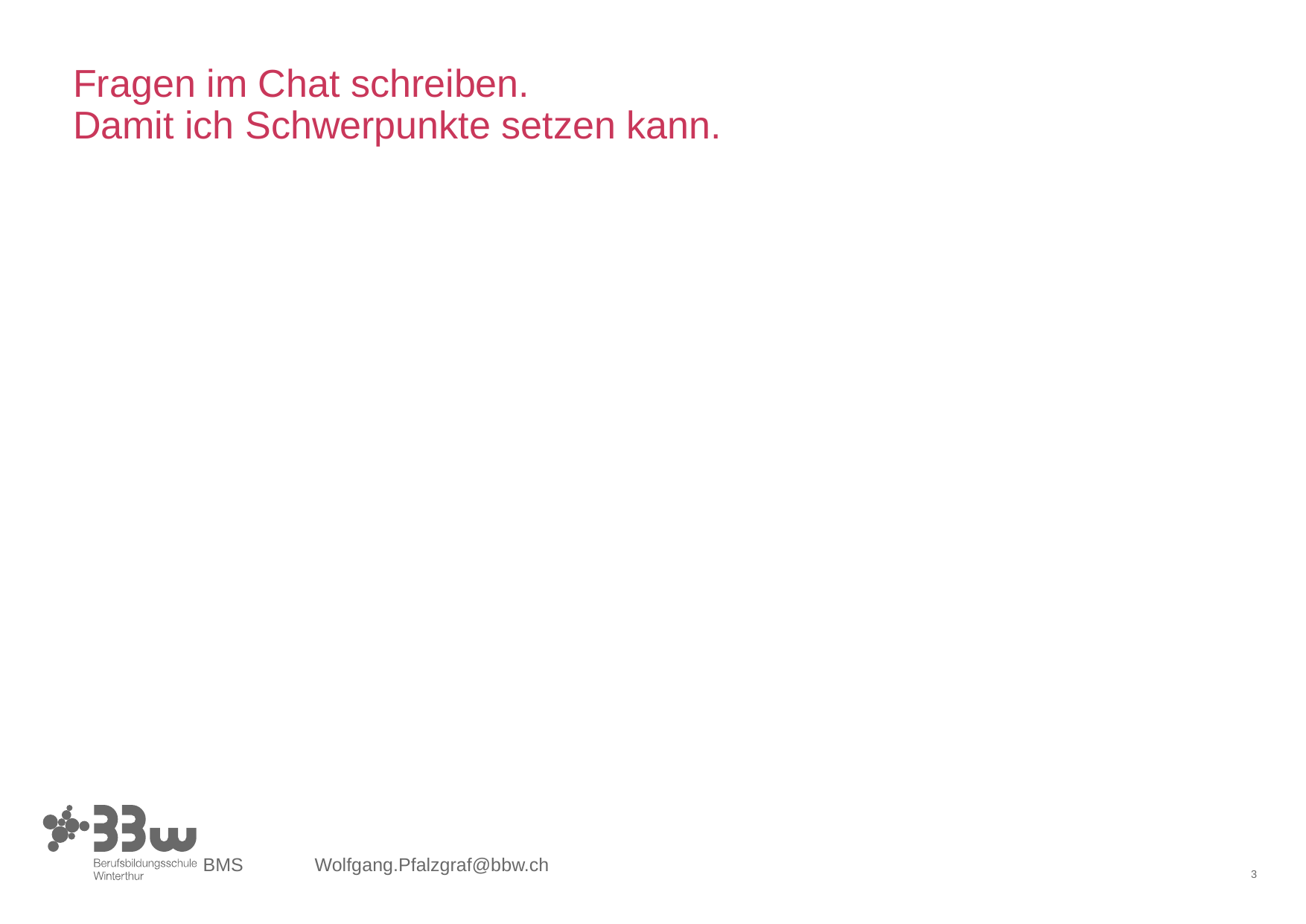

# Fragen im Chat schreiben. Damit ich Schwerpunkte setzen kann.

3